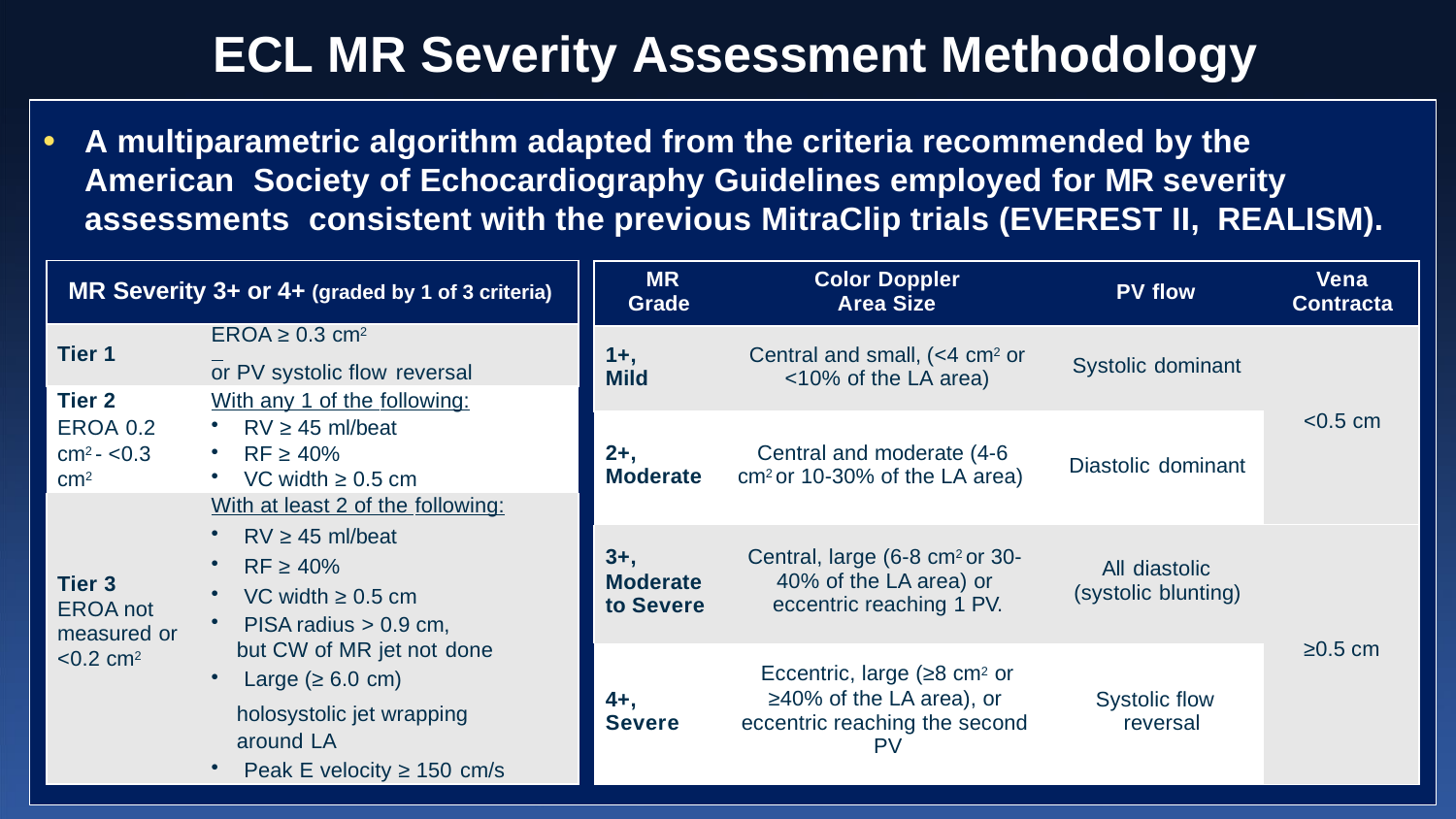

# ECL MR Severity Assessment Methodology

A multiparametric algorithm adapted from the criteria recommended by the American  Society of Echocardiography Guidelines employed for MR severity assessments  consistent with the previous MitraClip trials (EVEREST II, REALISM).
| MR Severity 3+ or 4+ (graded by 1 of 3 criteria) |  |
| --- | --- |
| Tier 1 | EROA ≥ 0.3 cm2 or PV systolic flow reversal |
| Tier 2 | With any 1 of the following: |
| EROA 0.2 | RV ≥ 45 ml/beat |
| cm2 - <0.3 | RF ≥ 40% |
| cm2 | VC width ≥ 0.5 cm |
|  | With at least 2 of the following: |
|  | RV ≥ 45 ml/beat |
| Tier 3 EROA not measured or <0.2 cm2 | RF ≥ 40% VC width ≥ 0.5 cm PISA radius > 0.9 cm, but CW of MR jet not done Large (≥ 6.0 cm) |
|  | holosystolic jet wrapping |
|  | around LA |
|  | Peak E velocity ≥ 150 cm/s |
| MR Grade | Color Doppler Area Size | PV flow | Vena Contracta |
| --- | --- | --- | --- |
| 1+, Mild | Central and small, (<4 cm2 or <10% of the LA area) | Systolic dominant | <0.5 cm |
| 2+, Moderate | Central and moderate (4-6 cm2 or 10-30% of the LA area) | Diastolic dominant |  |
| 3+, Moderate to Severe | Central, large (6-8 cm2 or 30- 40% of the LA area) or eccentric reaching 1 PV. | All diastolic (systolic blunting) | ≥0.5 cm |
| 4+, Severe | Eccentric, large (≥8 cm2 or ≥40% of the LA area), or eccentric reaching the second PV | Systolic flow reversal |  |